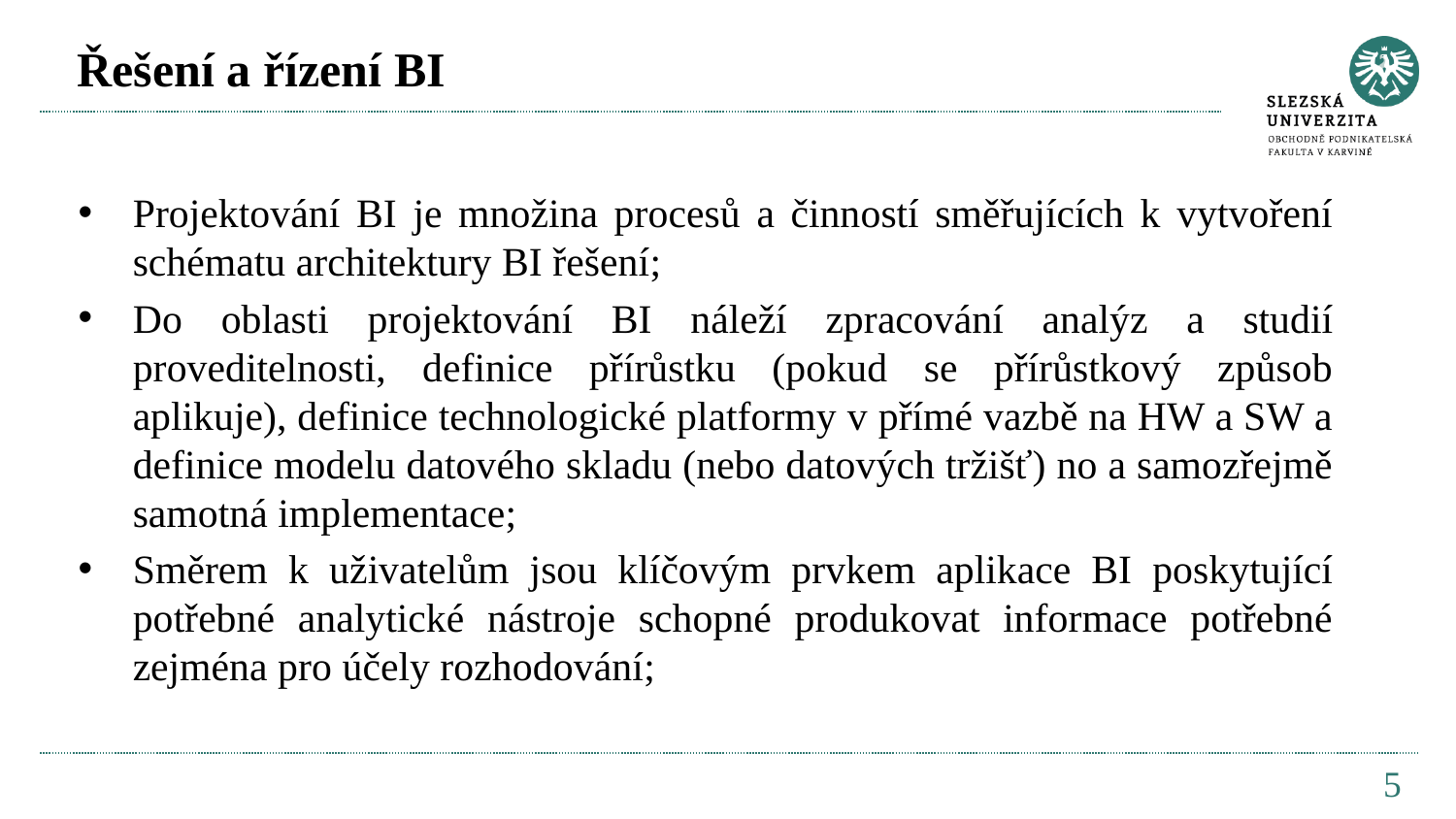

# Řešení a řízení BI
Projektování BI je množina procesů a činností směřujících k vytvoření schématu architektury BI řešení;
Do oblasti projektování BI náleží zpracování analýz a studií proveditelnosti, definice přírůstku (pokud se přírůstkový způsob aplikuje), definice technologické platformy v přímé vazbě na HW a SW a definice modelu datového skladu (nebo datových tržišť) no a samozřejmě samotná implementace;
Směrem k uživatelům jsou klíčovým prvkem aplikace BI poskytující potřebné analytické nástroje schopné produkovat informace potřebné zejména pro účely rozhodování;

5